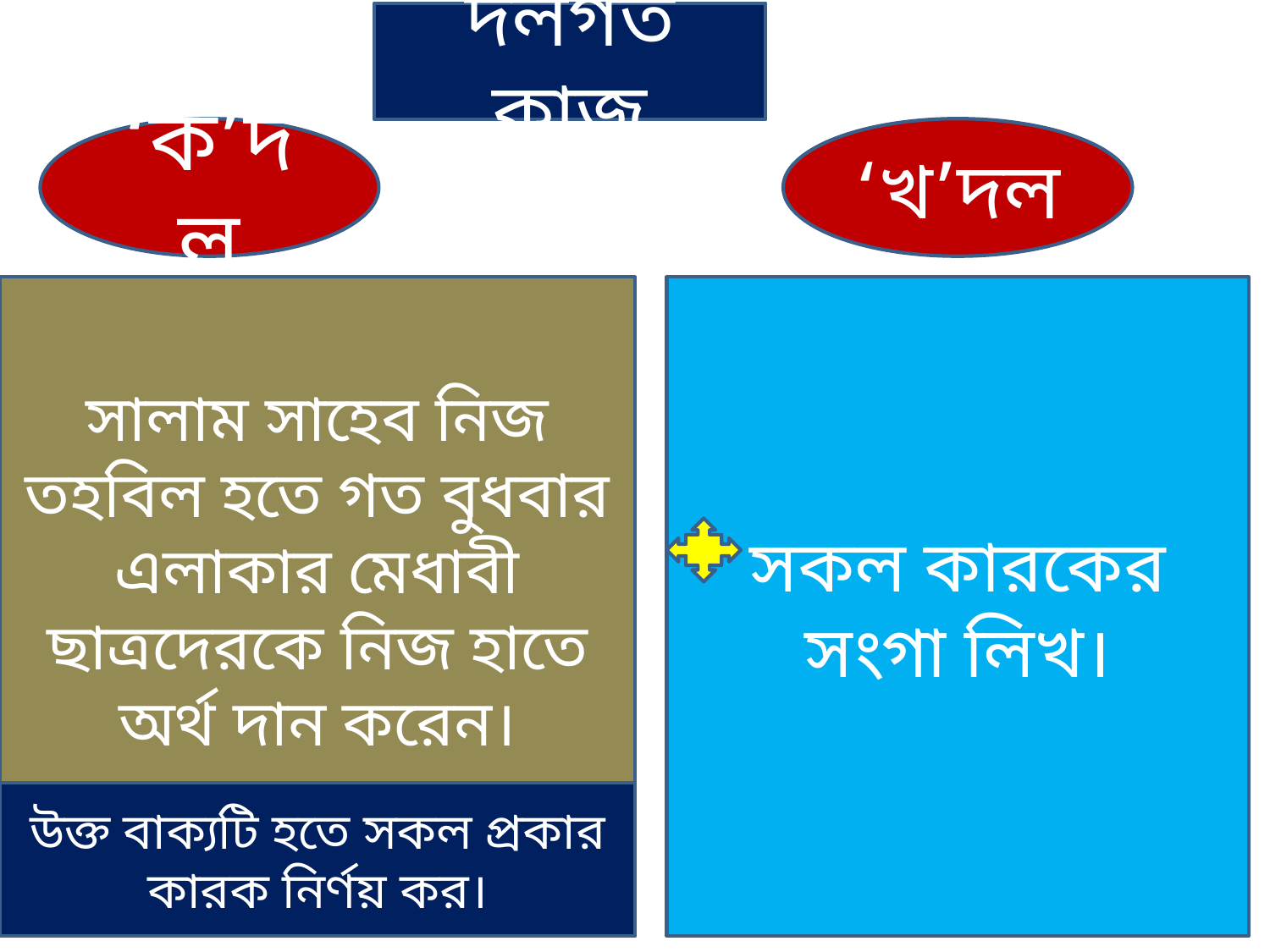

দলগত কাজ
‘ক’দল
‘খ’দল
সালাম সাহেব নিজ তহবিল হতে গত বুধবার এলাকার মেধাবী
ছাত্রদেরকে নিজ হাতে অর্থ দান করেন।

সকল কারকের
সংগা লিখ।

উক্ত বাক্যটি হতে সকল প্রকার কারক নির্ণয় কর।